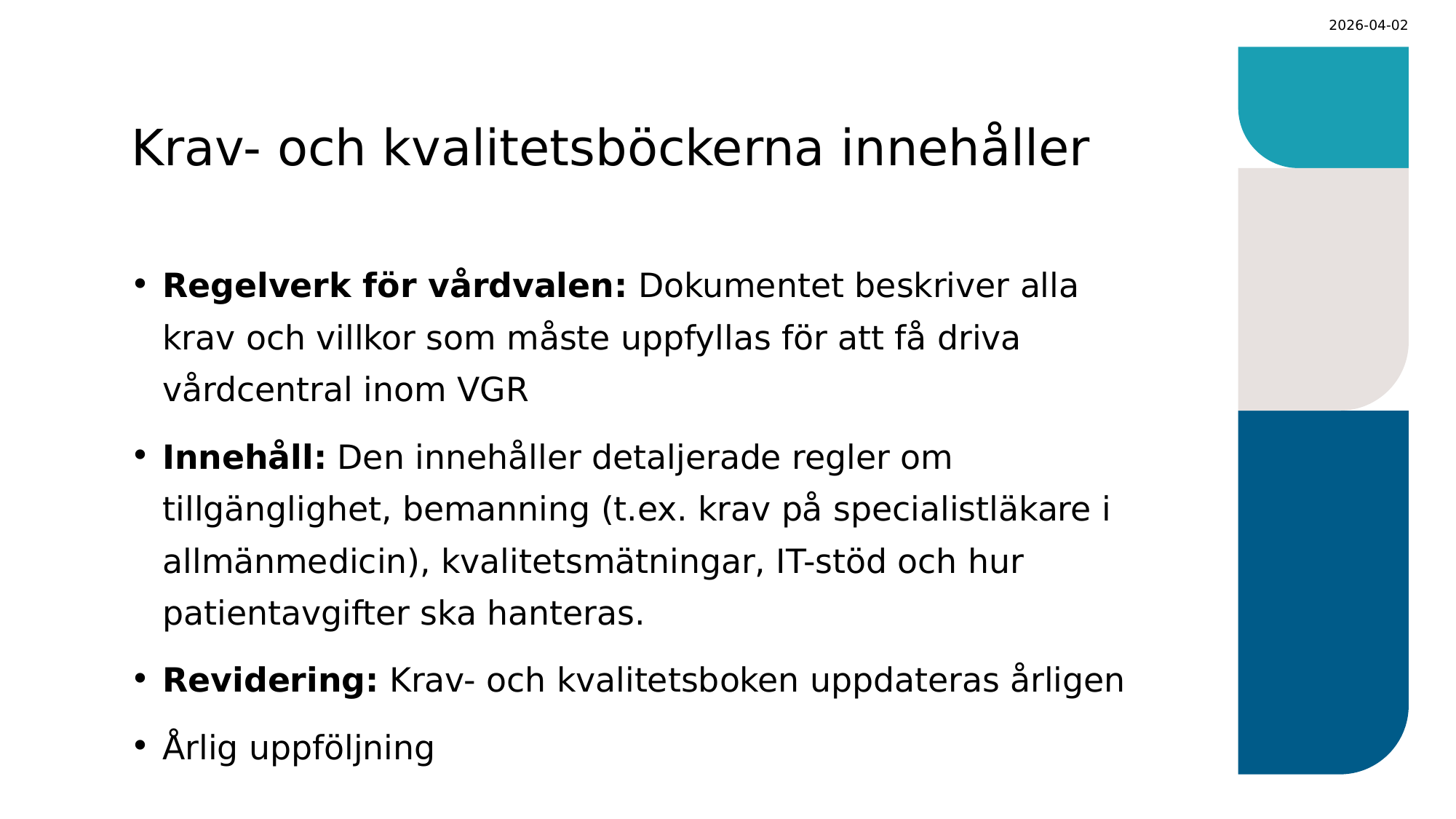

2026-04-02
# Krav- och kvalitetsböckerna innehåller
Regelverk för vårdvalen: Dokumentet beskriver alla krav och villkor som måste uppfyllas för att få driva vårdcentral inom VGR
Innehåll: Den innehåller detaljerade regler om tillgänglighet, bemanning (t.ex. krav på specialistläkare i allmänmedicin), kvalitetsmätningar, IT-stöd och hur patientavgifter ska hanteras.
Revidering: Krav- och kvalitetsboken uppdateras årligen
Årlig uppföljning